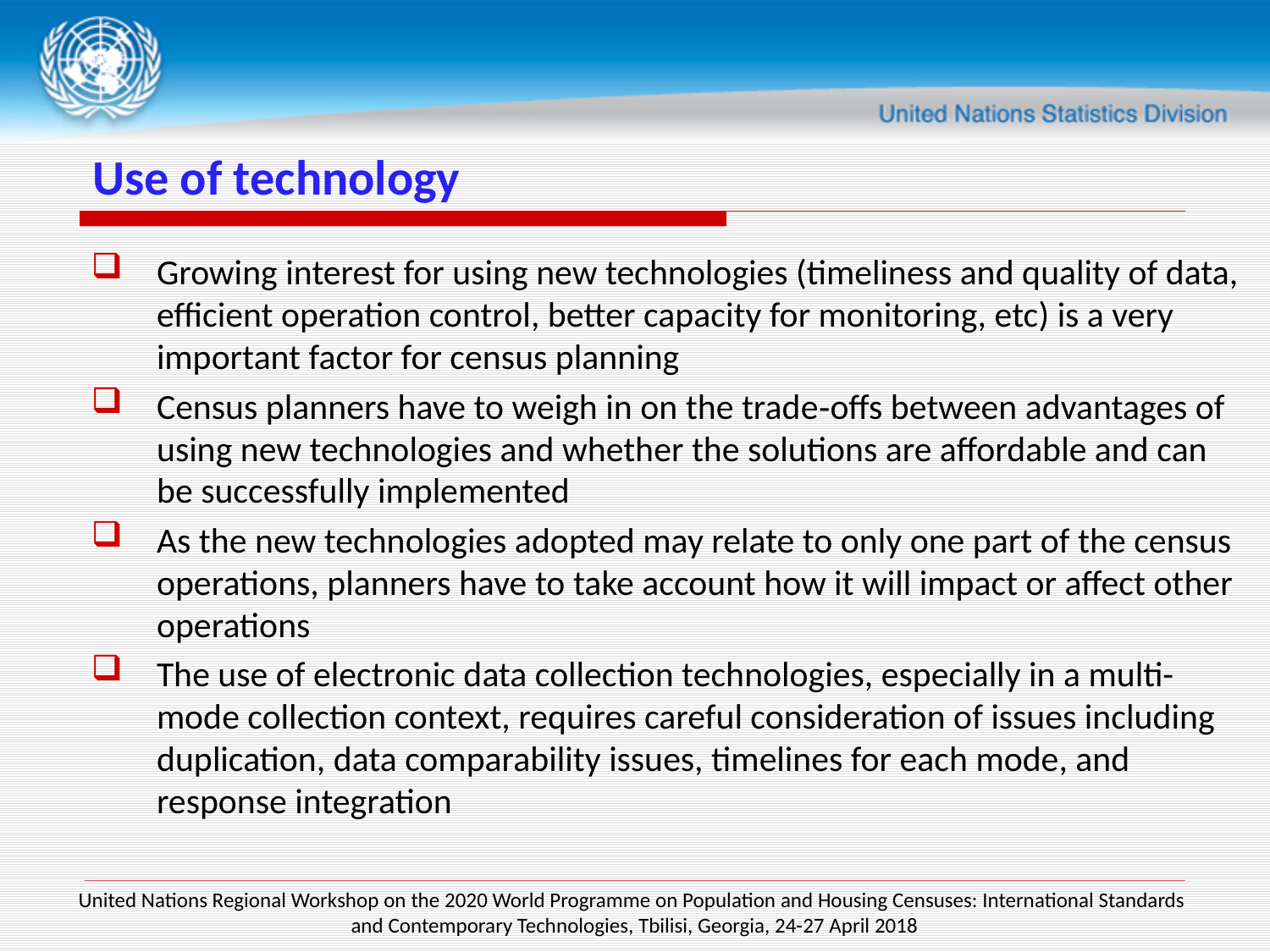

# Use of technology
Growing interest for using new technologies (timeliness and quality of data, efficient operation control, better capacity for monitoring, etc) is a very important factor for census planning
Census planners have to weigh in on the trade‐offs between advantages of using new technologies and whether the solutions are affordable and can be successfully implemented
As the new technologies adopted may relate to only one part of the census operations, planners have to take account how it will impact or affect other operations
The use of electronic data collection technologies, especially in a multi-mode collection context, requires careful consideration of issues including duplication, data comparability issues, timelines for each mode, and response integration